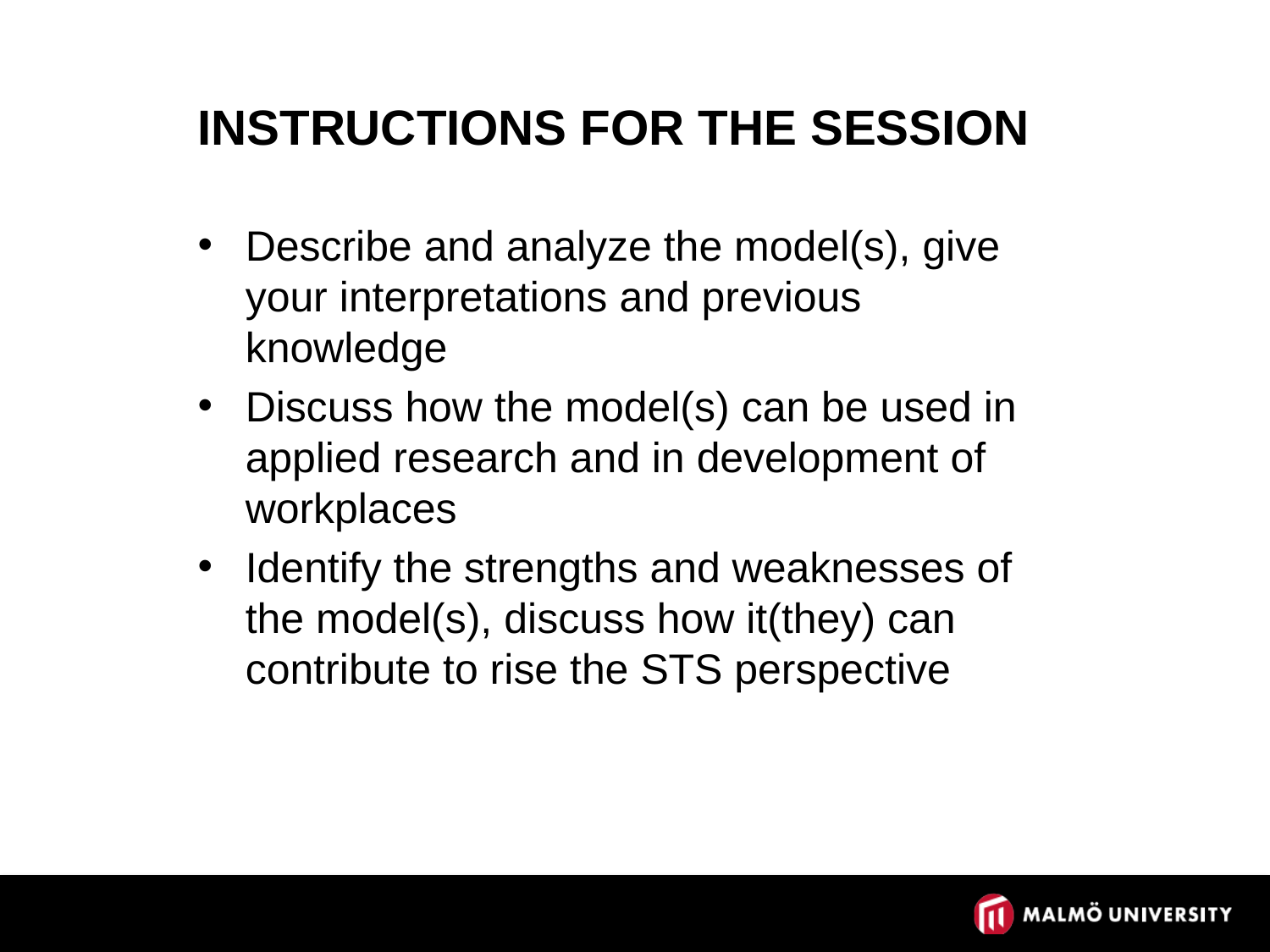

# Instructions for the session
Describe and analyze the model(s), give your interpretations and previous knowledge
Discuss how the model(s) can be used in applied research and in development of workplaces
Identify the strengths and weaknesses of the model(s), discuss how it(they) can contribute to rise the STS perspective